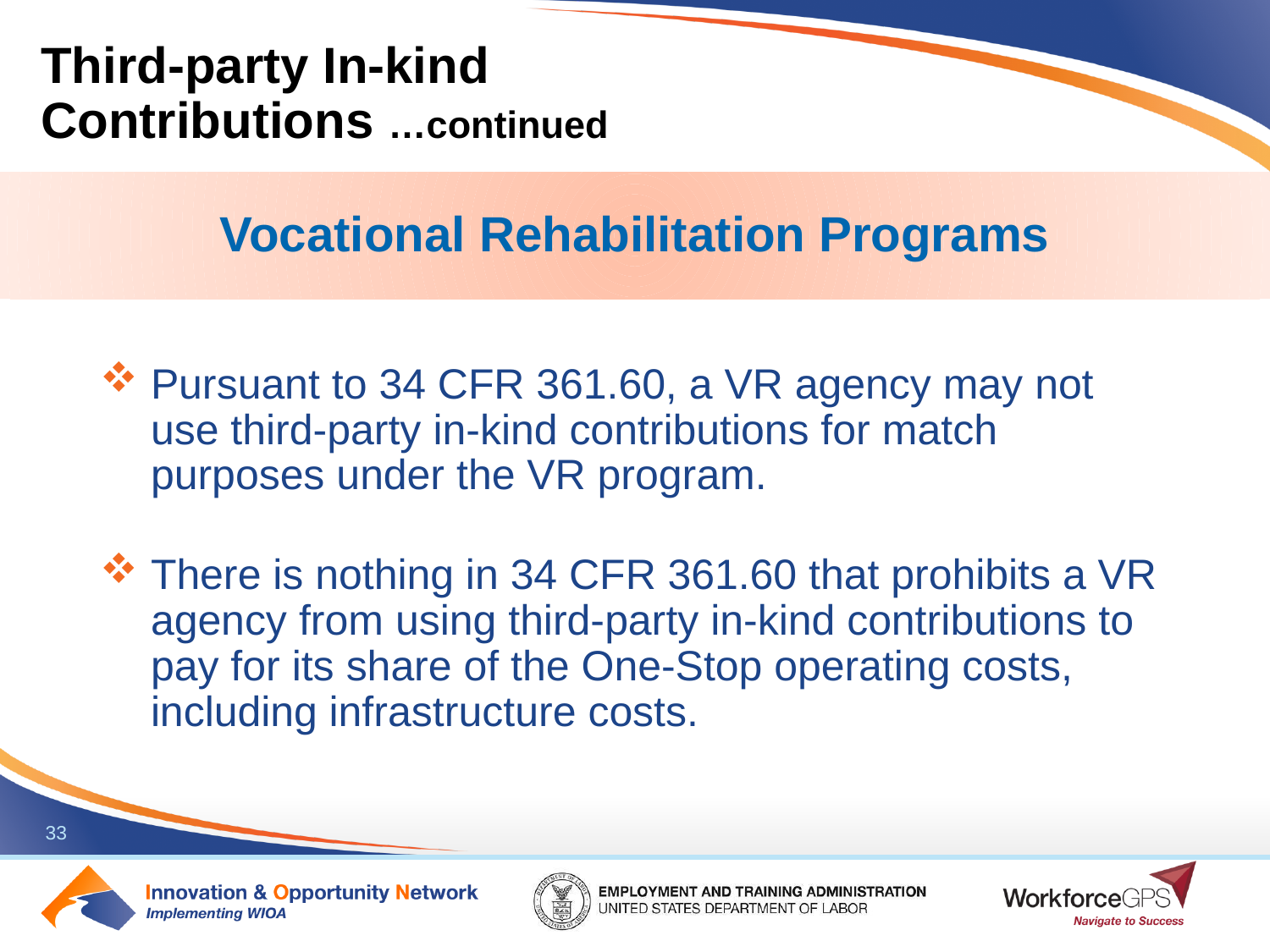

Third-party In-kind
Contributions …continued
Vocational Rehabilitation Programs
Pursuant to 34 CFR 361.60, a VR agency may not use third-party in-kind contributions for match purposes under the VR program.

There is nothing in 34 CFR 361.60 that prohibits a VR agency from using third-party in-kind contributions to pay for its share of the One-Stop operating costs, including infrastructure costs.